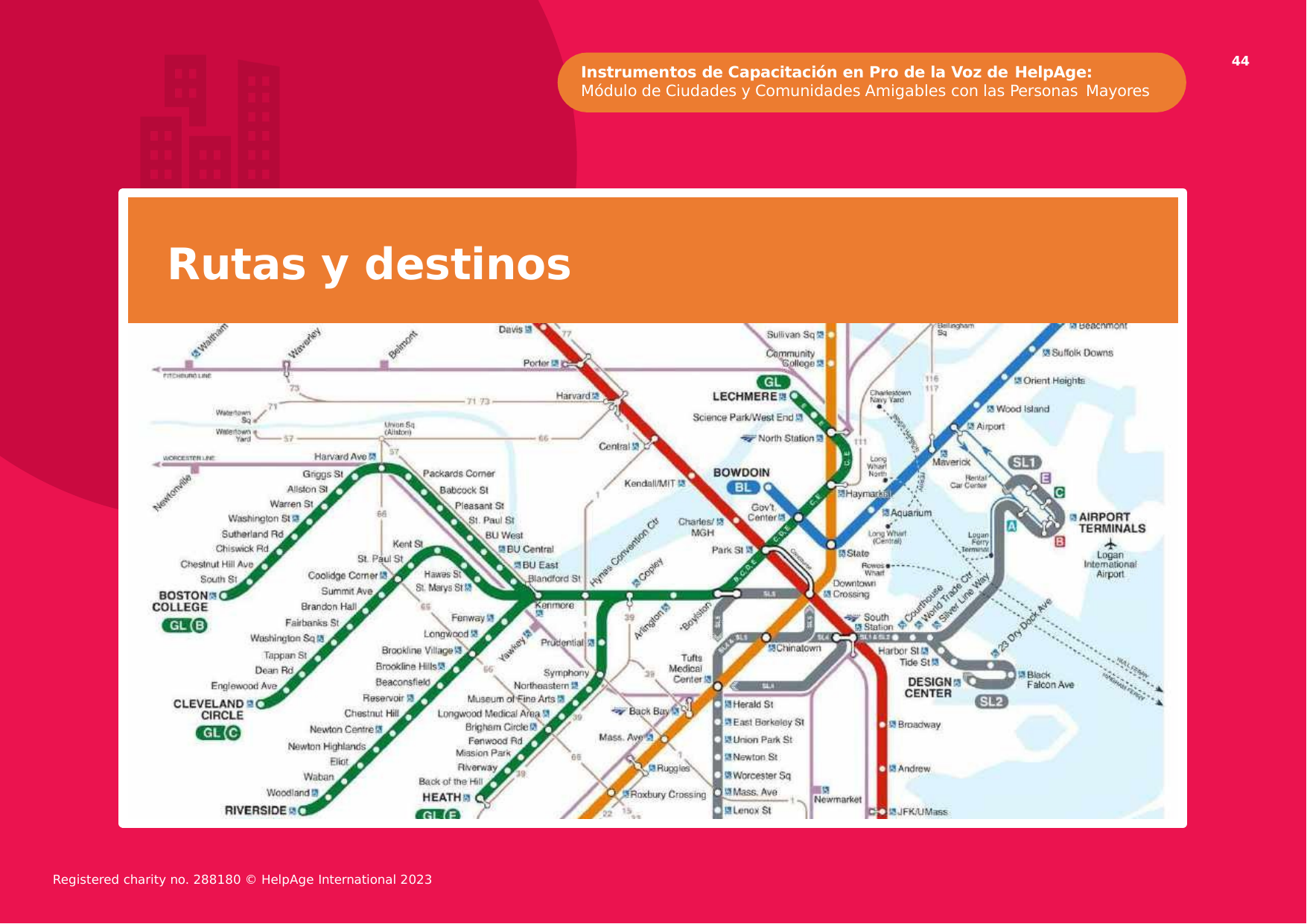

44
Instrumentos de Capacitación en Pro de la Voz de HelpAge:
Módulo de Ciudades y Comunidades Amigables con las Personas Mayores

Rutas y destinos
Registered charity no. 288180 © HelpAge International 2023